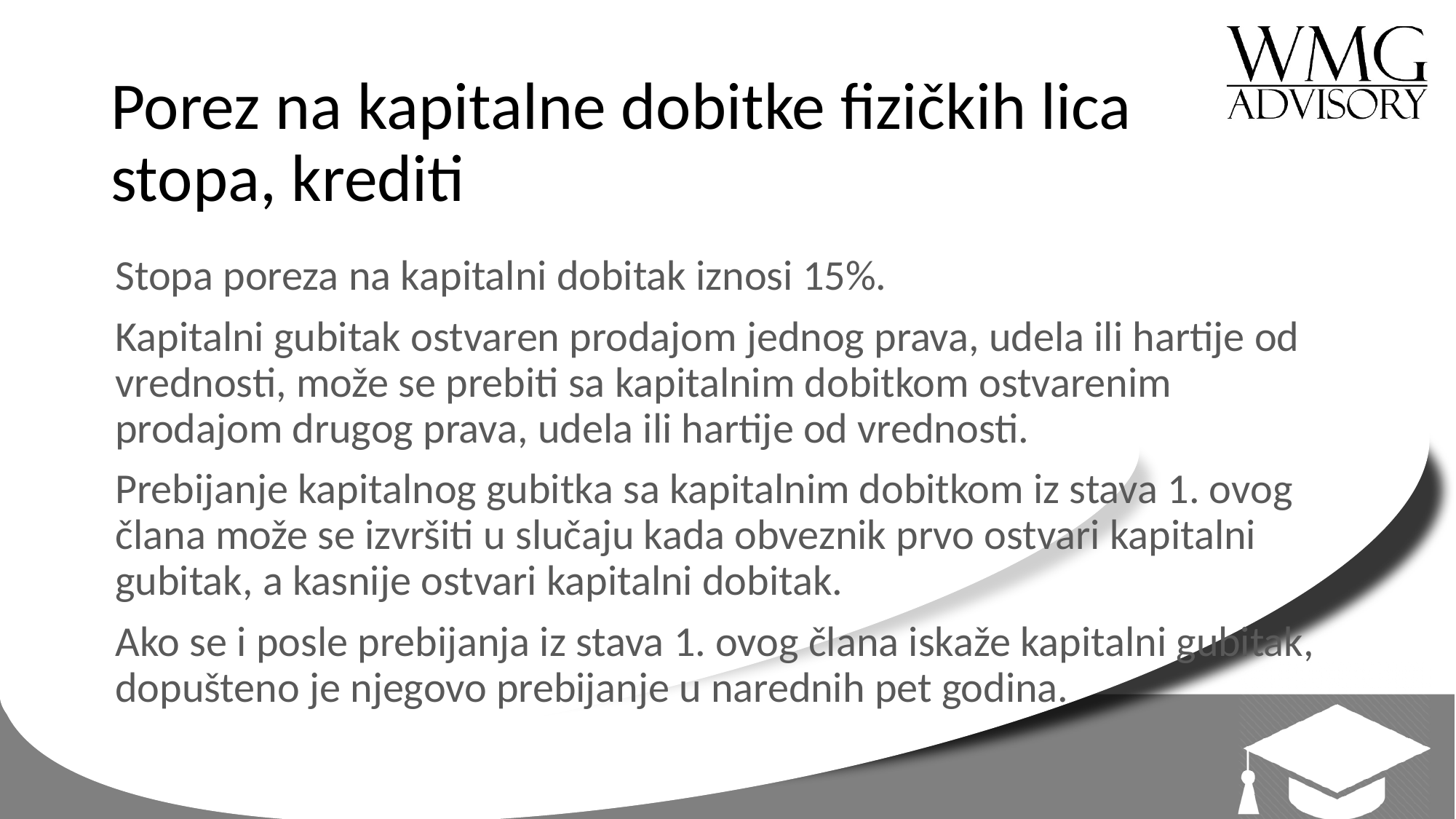

# Porez na kapitalne dobitke fizičkih lica stopa, krediti
Stopa poreza na kapitalni dobitak iznosi 15%.
Kapitalni gubitak ostvaren prodajom jednog prava, udela ili hartije od vrednosti, može se prebiti sa kapitalnim dobitkom ostvarenim prodajom drugog prava, udela ili hartije od vrednosti.
Prebijanje kapitalnog gubitka sa kapitalnim dobitkom iz stava 1. ovog člana može se izvršiti u slučaju kada obveznik prvo ostvari kapitalni gubitak, a kasnije ostvari kapitalni dobitak.
Ako se i posle prebijanja iz stava 1. ovog člana iskaže kapitalni gubitak, dopušteno je njegovo prebijanje u narednih pet godina.